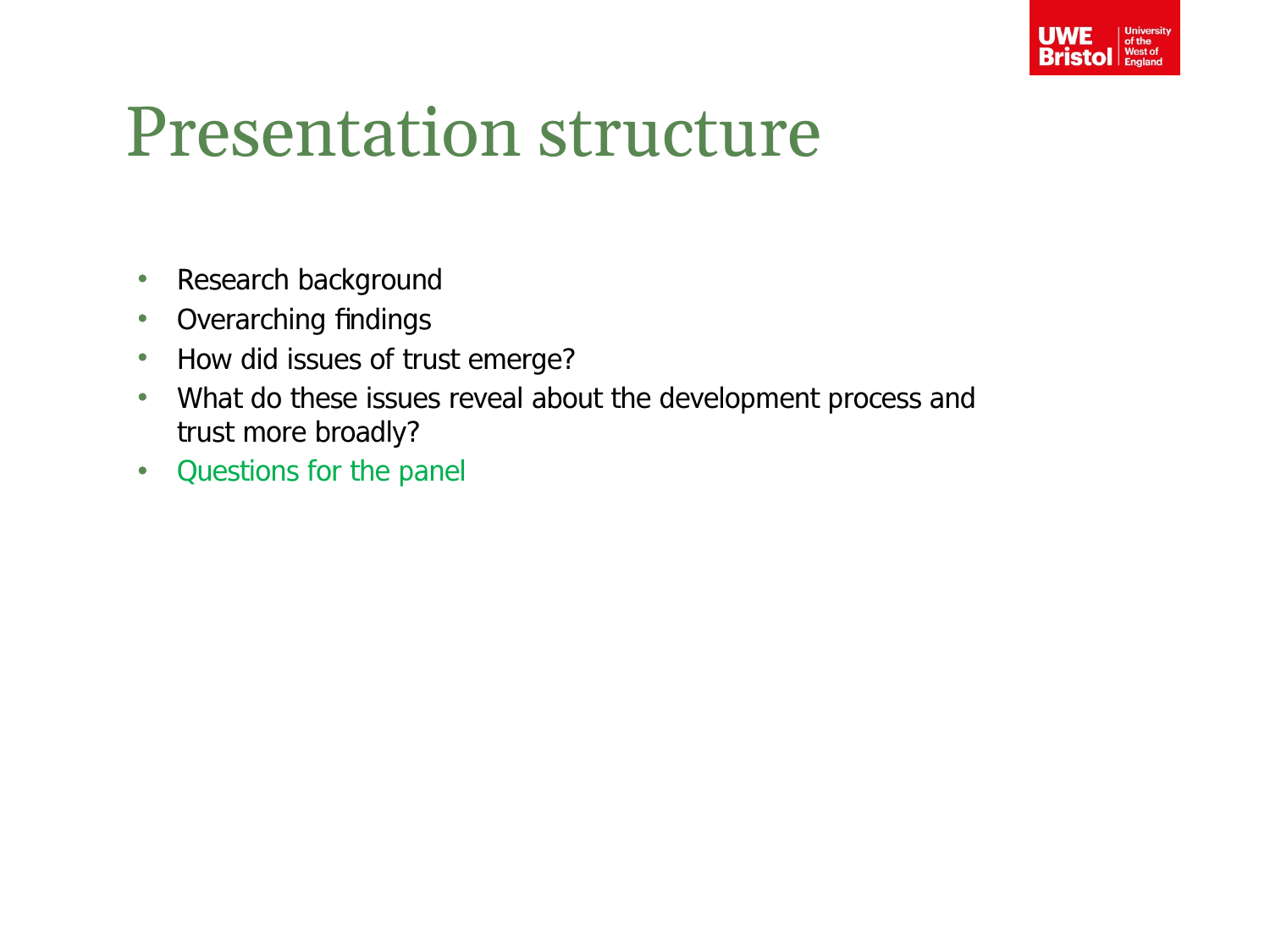

Presentation structure

Research background
Overarching findings
How did issues of trust emerge?
What do these issues reveal about the development process and trust more broadly?
Questions for the panel